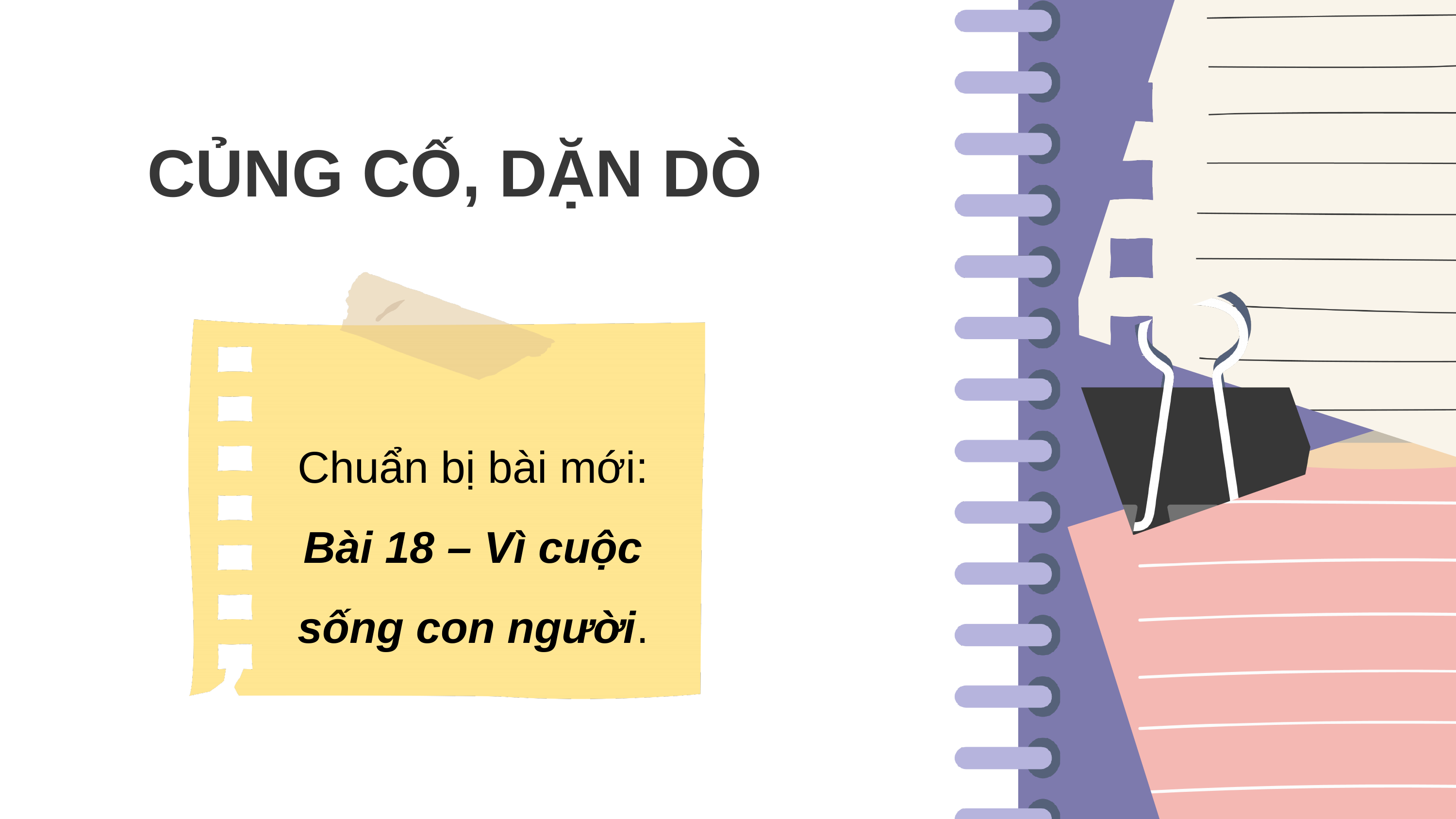

CỦNG CỐ, DẶN DÒ

Chuẩn bị bài mới:
Bài 18 – Vì cuộc sống con người.